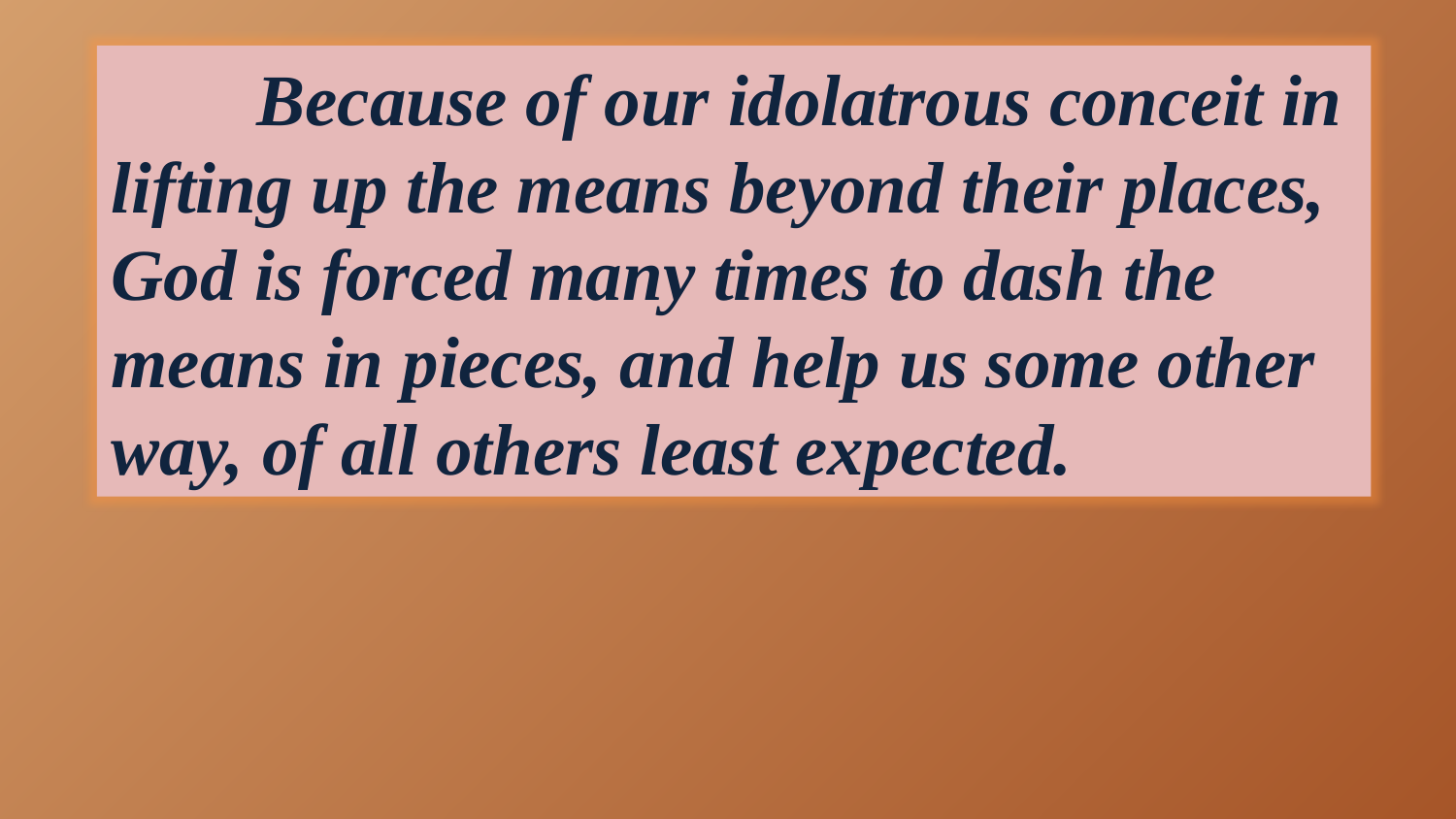

Because of our idolatrous conceit in lifting up the means beyond their places, God is forced many times to dash the means in pieces, and help us some other way, of all others least expected.